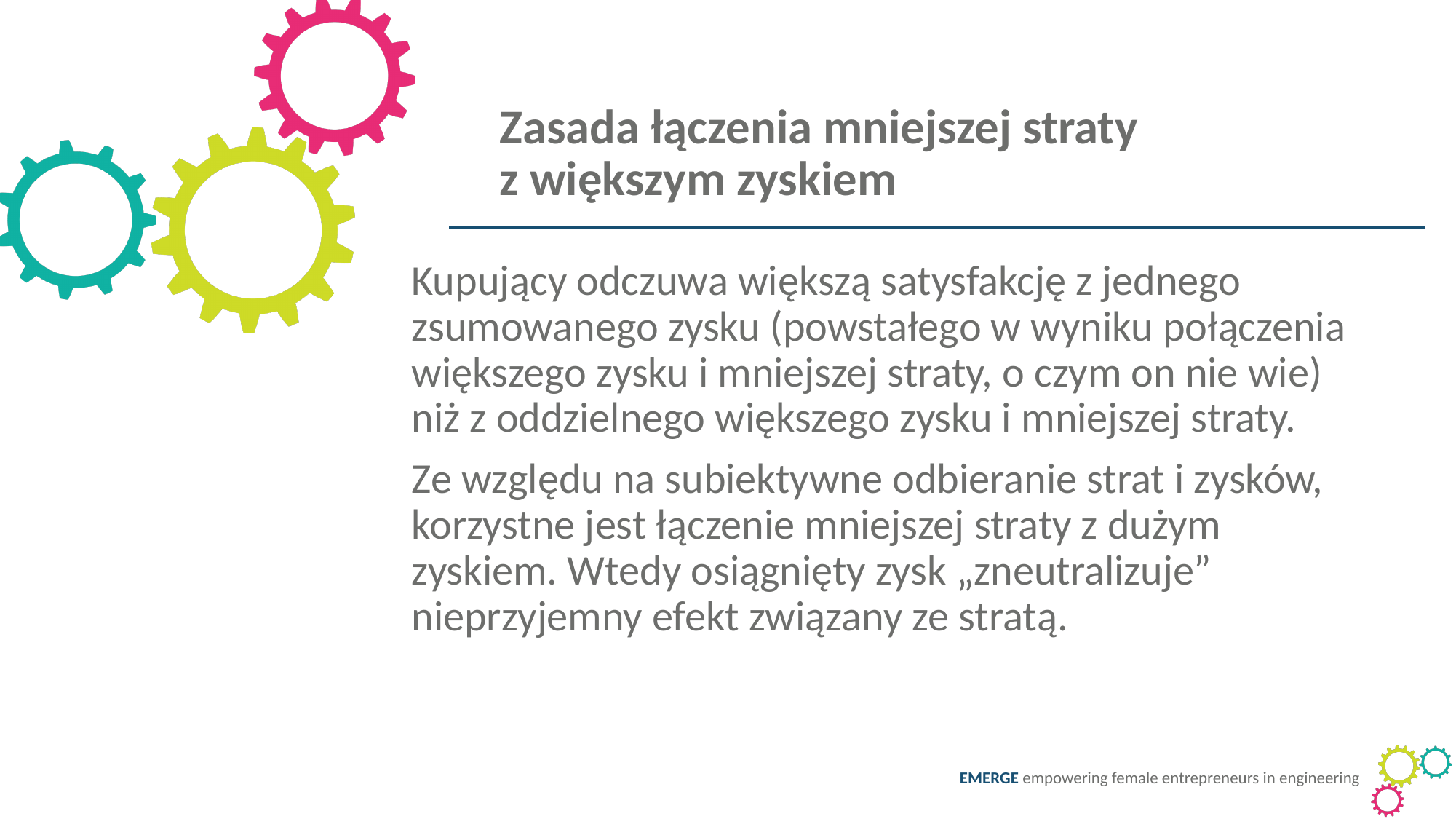

Zasada łączenia mniejszej straty
z większym zyskiem
Kupujący odczuwa większą satysfakcję z jednego zsumowanego zysku (powstałego w wyniku połączenia większego zysku i mniejszej straty, o czym on nie wie) niż z oddzielnego większego zysku i mniejszej straty.
Ze względu na subiektywne odbieranie strat i zysków, korzystne jest łączenie mniejszej straty z dużym zyskiem. Wtedy osiągnięty zysk „zneutralizuje” nieprzyjemny efekt związany ze stratą.